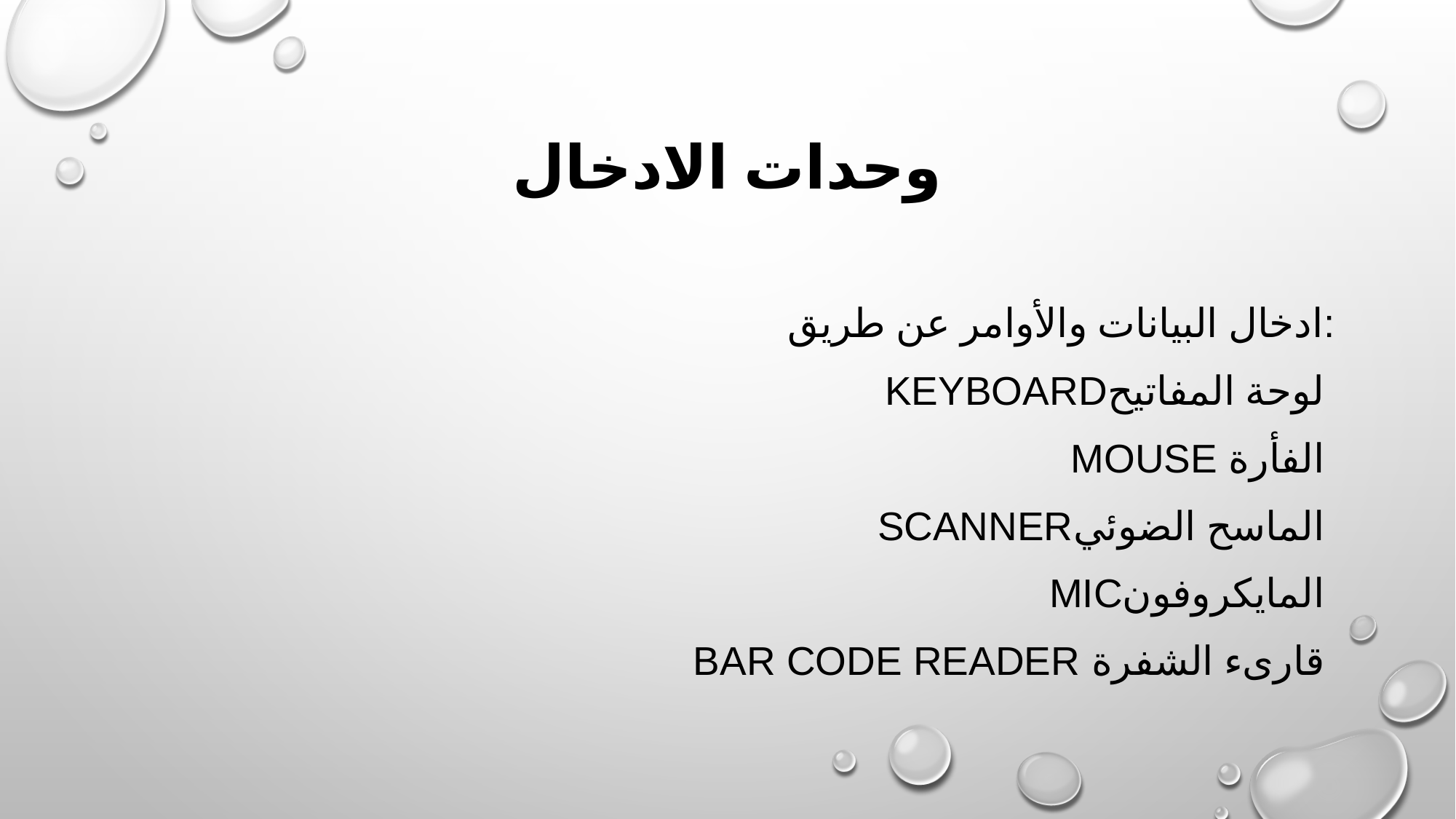

# وحدات الادخال
ادخال البيانات والأوامر عن طريق:
Keyboardلوحة المفاتيح
Mouse الفأرة
Scannerالماسح الضوئي
Micالمايكروفون
Bar code reader قارىء الشفرة